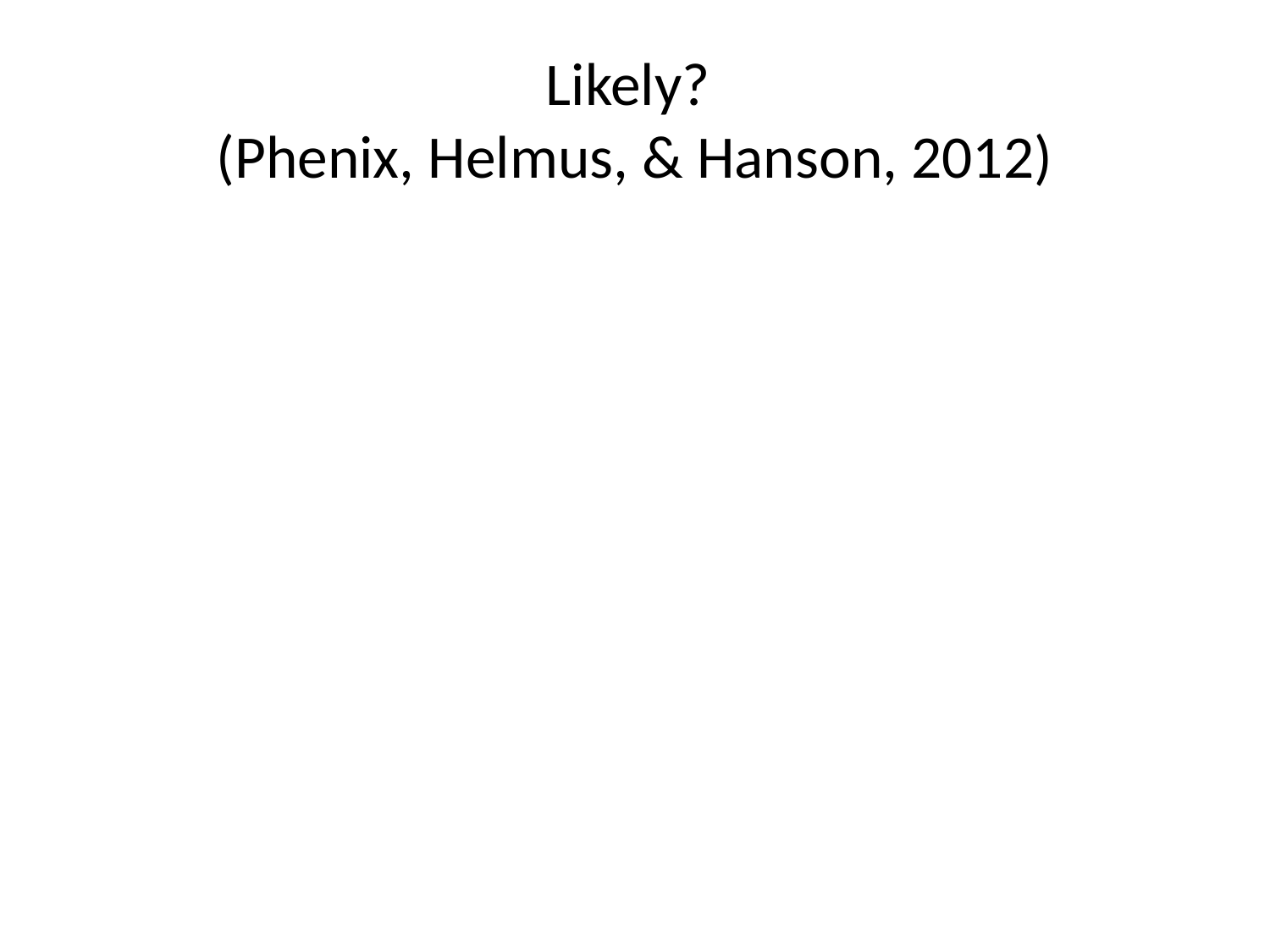

# Likely? (Phenix, Helmus, & Hanson, 2012)